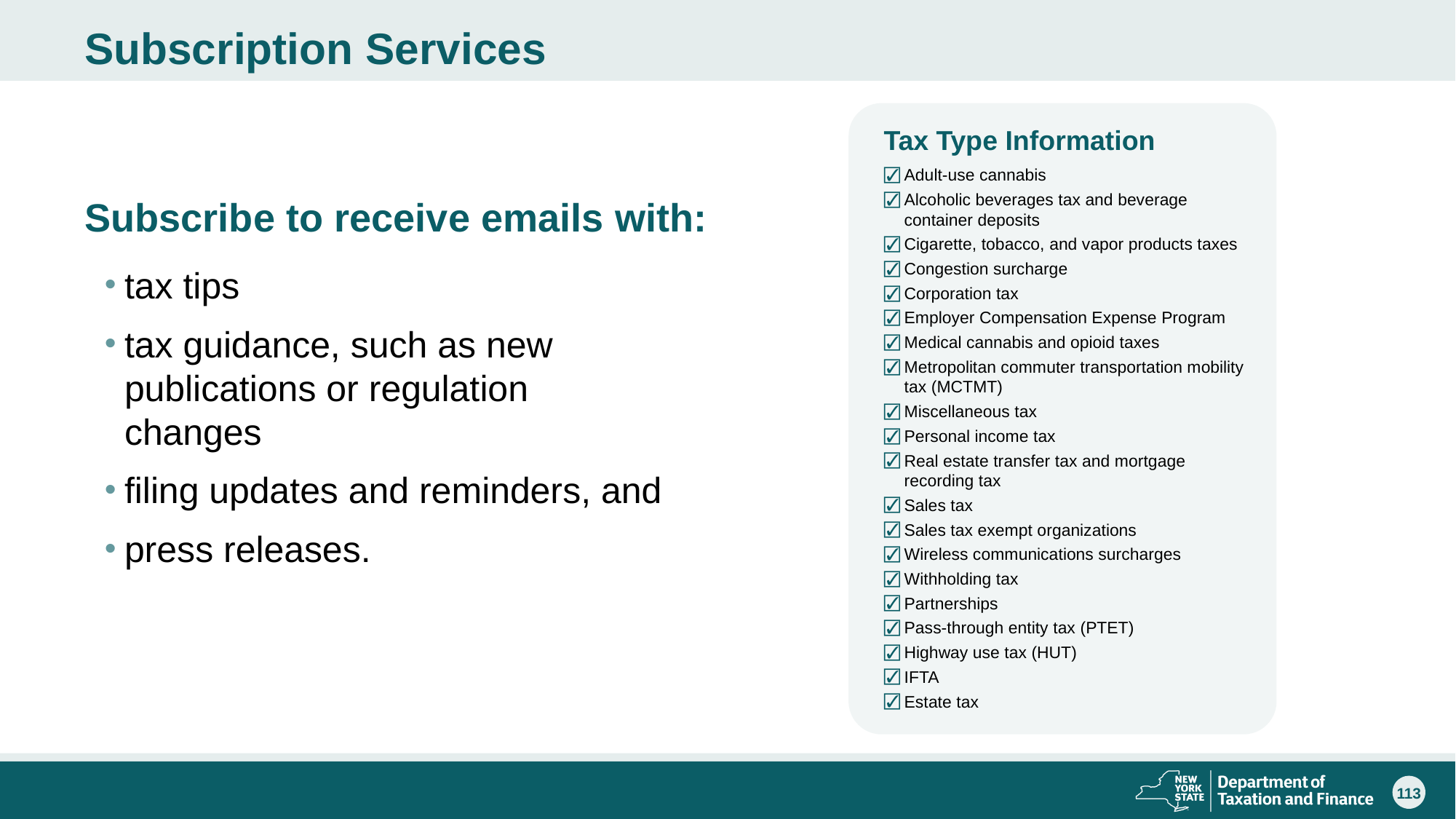

# Subscription Services

Tax Type Information
Adult-use cannabis
Alcoholic beverages tax and beverage
container deposits
Cigarette, tobacco, and vapor products taxes
Congestion surcharge
Corporation tax
Employer Compensation Expense Program
Medical cannabis and opioid taxes
Metropolitan commuter transportation mobility tax (MCTMT)
Miscellaneous tax
Personal income tax
Real estate transfer tax and mortgage
recording tax
Sales tax
Sales tax exempt organizations
Wireless communications surcharges
Withholding tax
Partnerships
Pass-through entity tax (PTET)
Highway use tax (HUT)
IFTA
Estate tax
Subscribe to receive emails with:
tax tips
tax guidance, such as new publications or regulation changes
filing updates and reminders, and
press releases.